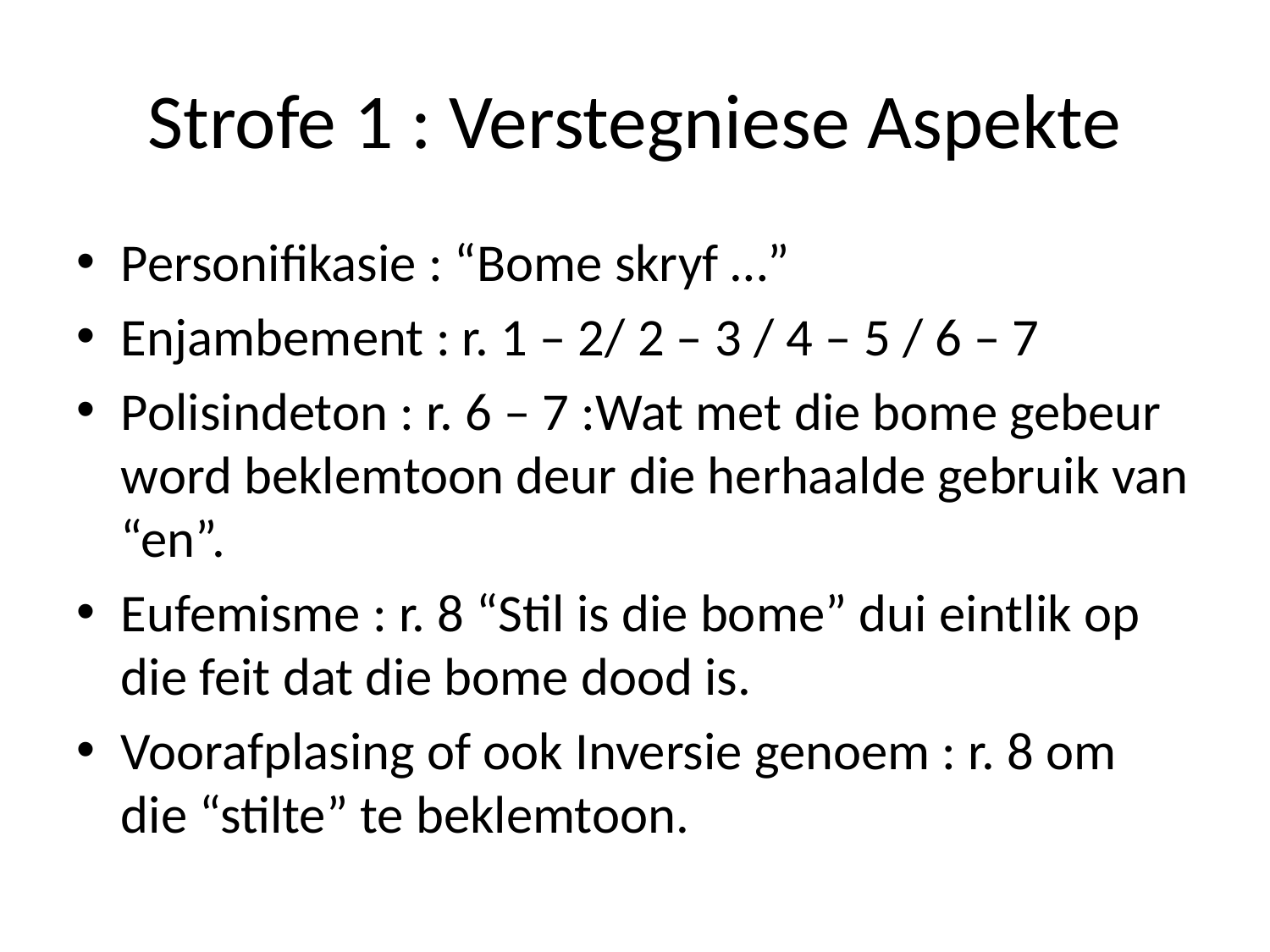

# Strofe 1 : Verstegniese Aspekte
Personifikasie : “Bome skryf …”
Enjambement : r. 1 – 2/ 2 – 3 / 4 – 5 / 6 – 7
Polisindeton : r. 6 – 7 :Wat met die bome gebeur word beklemtoon deur die herhaalde gebruik van “en”.
Eufemisme : r. 8 “Stil is die bome” dui eintlik op die feit dat die bome dood is.
Voorafplasing of ook Inversie genoem : r. 8 om die “stilte” te beklemtoon.